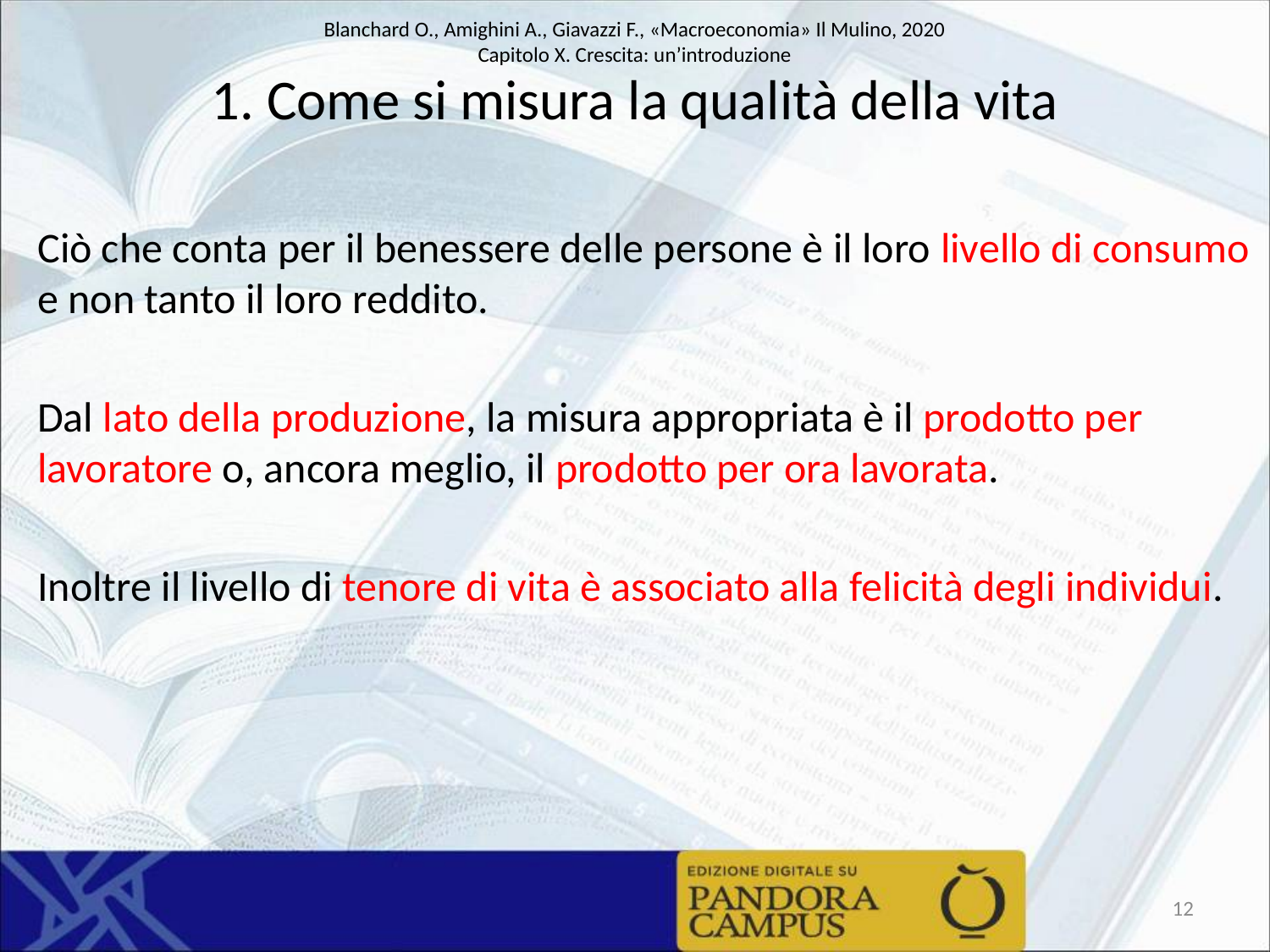

# 1. Come si misura la qualità della vita
Ciò che conta per il benessere delle persone è il loro livello di consumo e non tanto il loro reddito.

Dal lato della produzione, la misura appropriata è il prodotto per lavoratore o, ancora meglio, il prodotto per ora lavorata.

Inoltre il livello di tenore di vita è associato alla felicità degli individui.

12